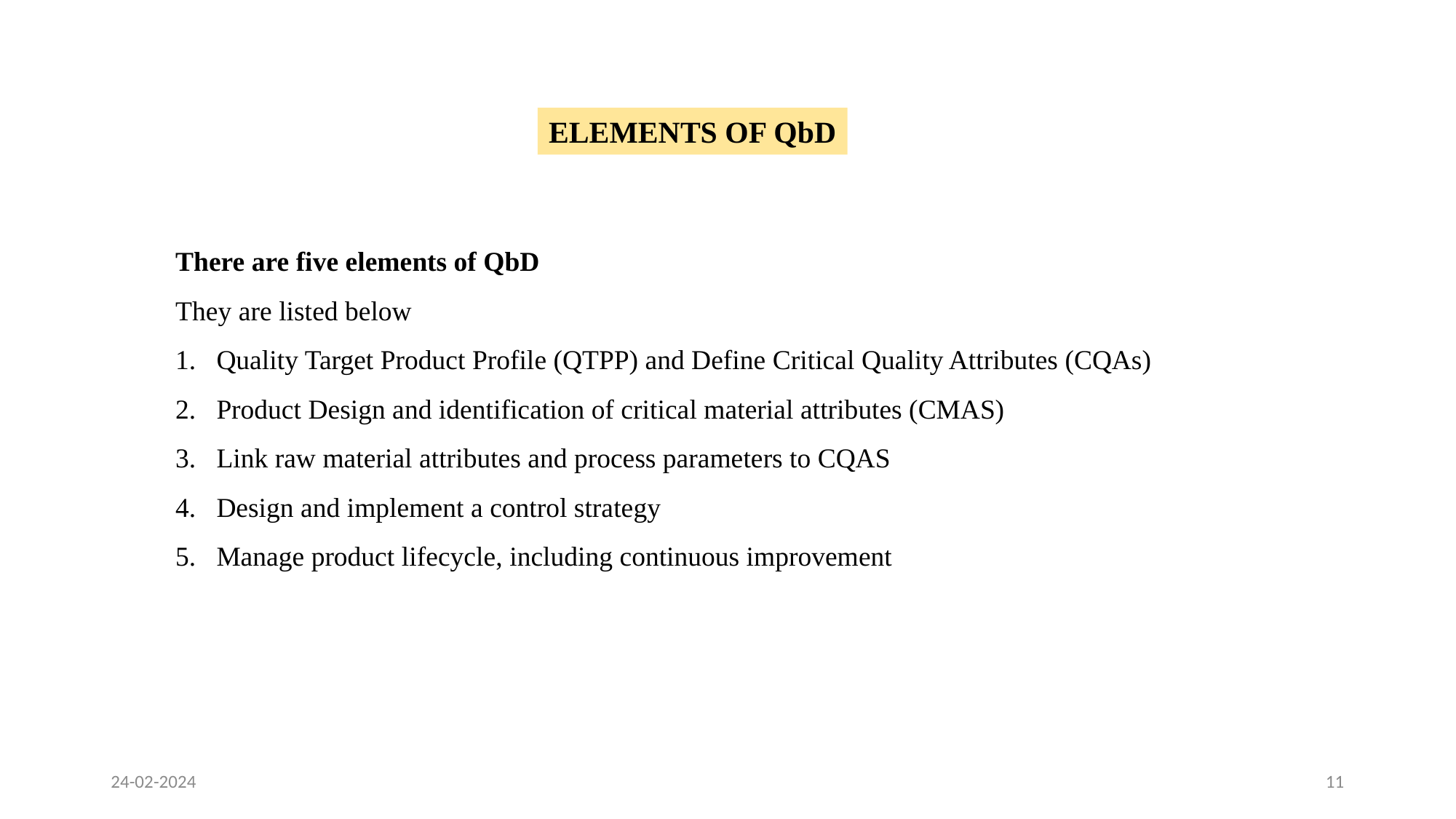

ELEMENTS OF QbD
There are five elements of QbD
They are listed below
Quality Target Product Profile (QTPP) and Define Critical Quality Attributes (CQAs)
Product Design and identification of critical material attributes (CMAS)
Link raw material attributes and process parameters to CQAS
Design and implement a control strategy
Manage product lifecycle, including continuous improvement
24-02-2024
11